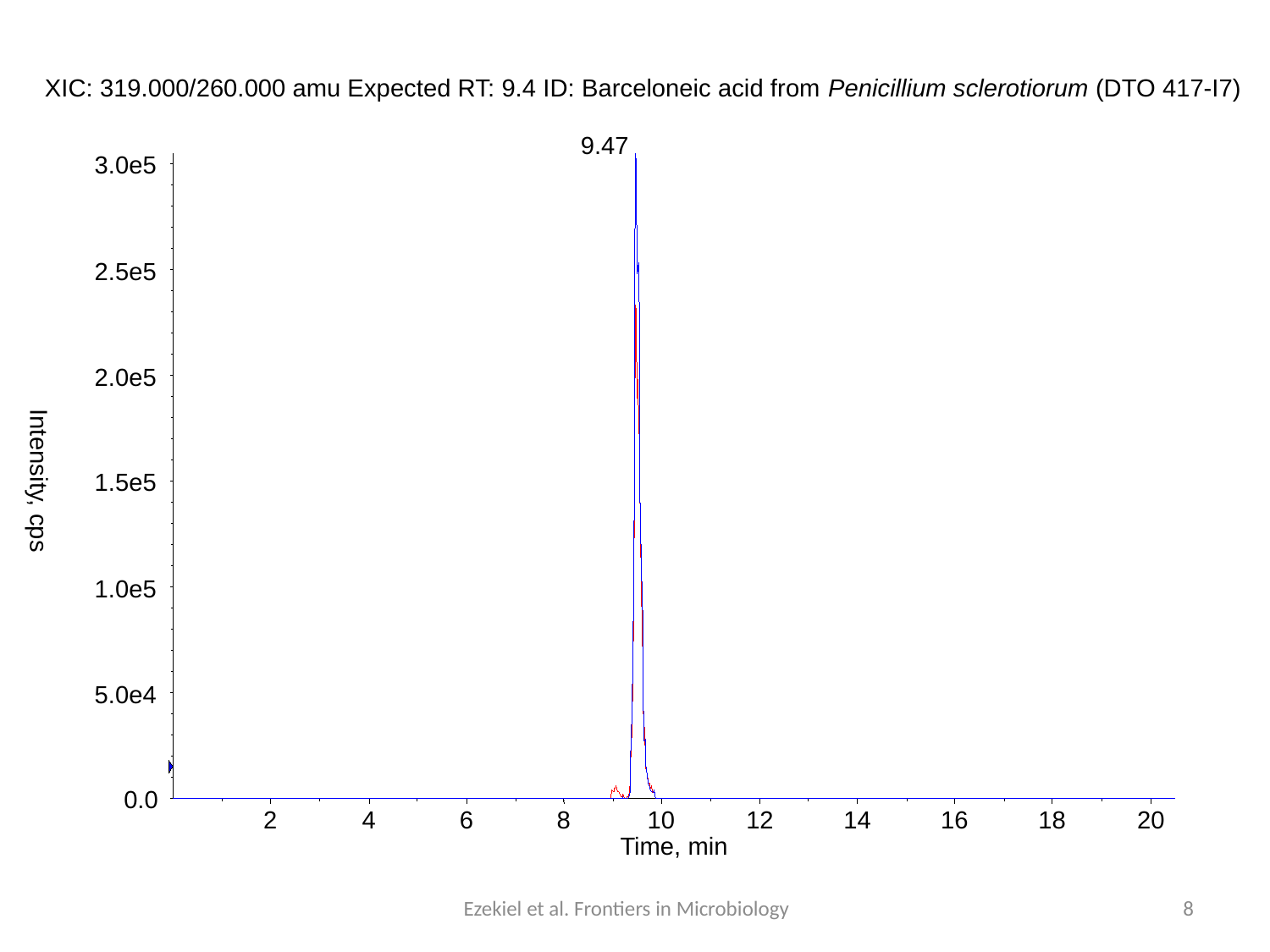

XIC: 319.000/260.000 amu Expected RT: 9.4 ID: Barceloneic acid from Penicillium sclerotiorum (DTO 417-I7)

9.47
3.0e5

2.5e5

2.0e5

Intensity, cps
1.5e5

1.0e5

5.0e4

0.0

2
4
6
8
10
12
14
16
18
20
Time, min
Ezekiel et al. Frontiers in Microbiology
8